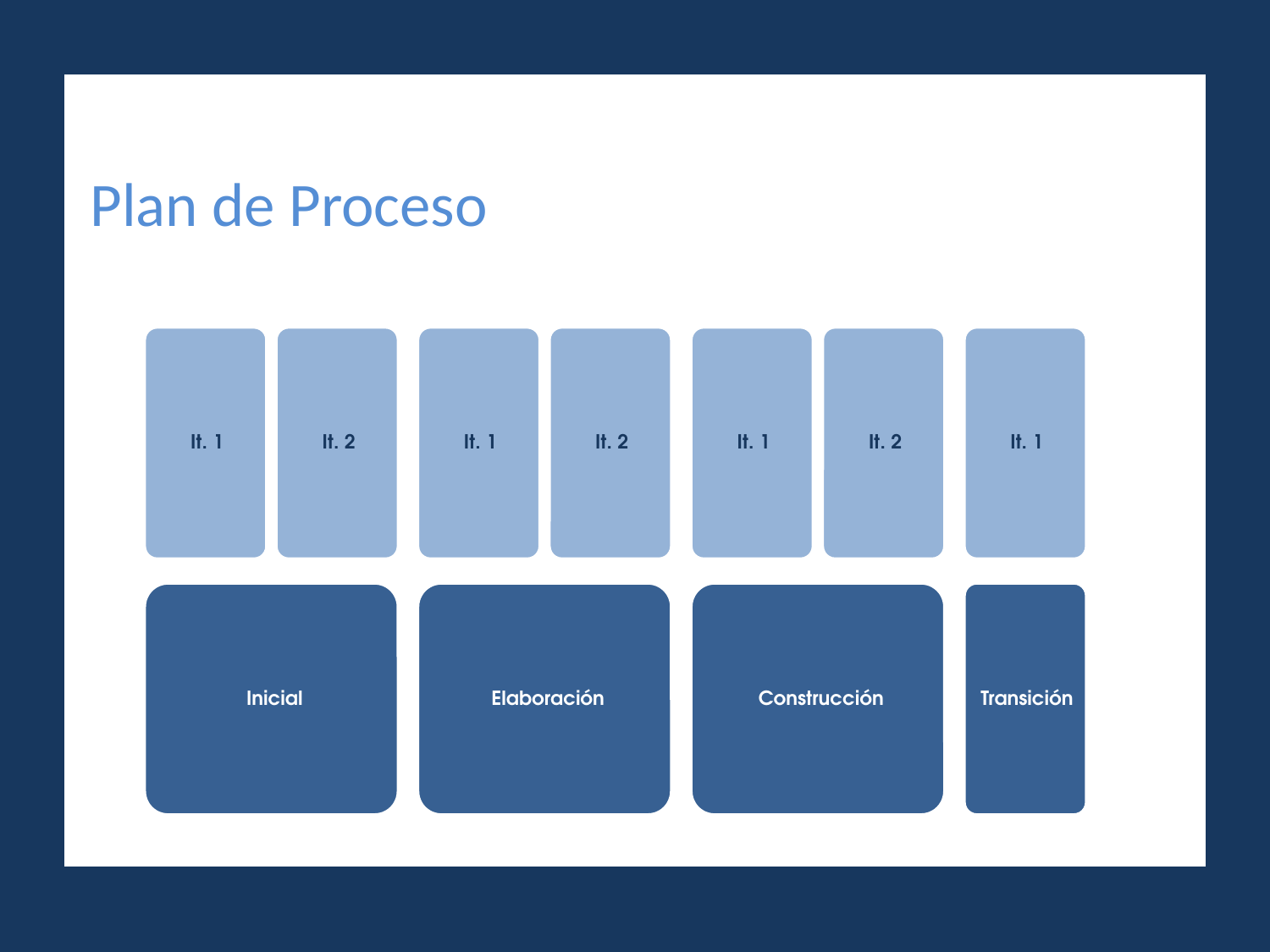

# Plan de Proceso
Inicial
It. 1
It. 2
Elaboración
It. 1
It. 2
Construcción
It. 1
It. 2
Transición
It. 1